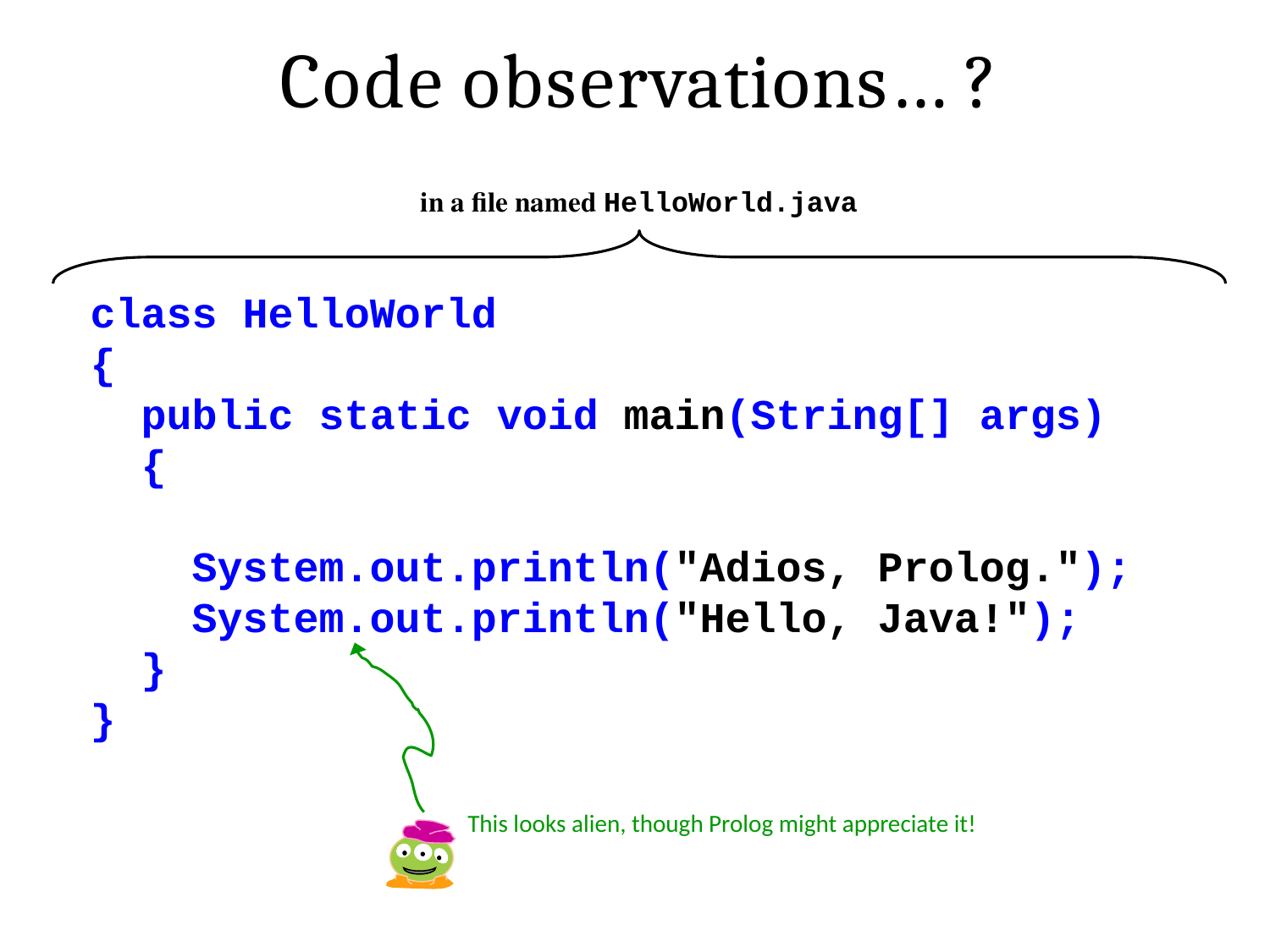

Code observations… ?
in a file named HelloWorld.java
class HelloWorld
{
  public static void main(String[] args)
  {

    System.out.println("Adios, Prolog.");
    System.out.println("Hello, Java!");
  }
}

This looks alien, though Prolog might appreciate it!